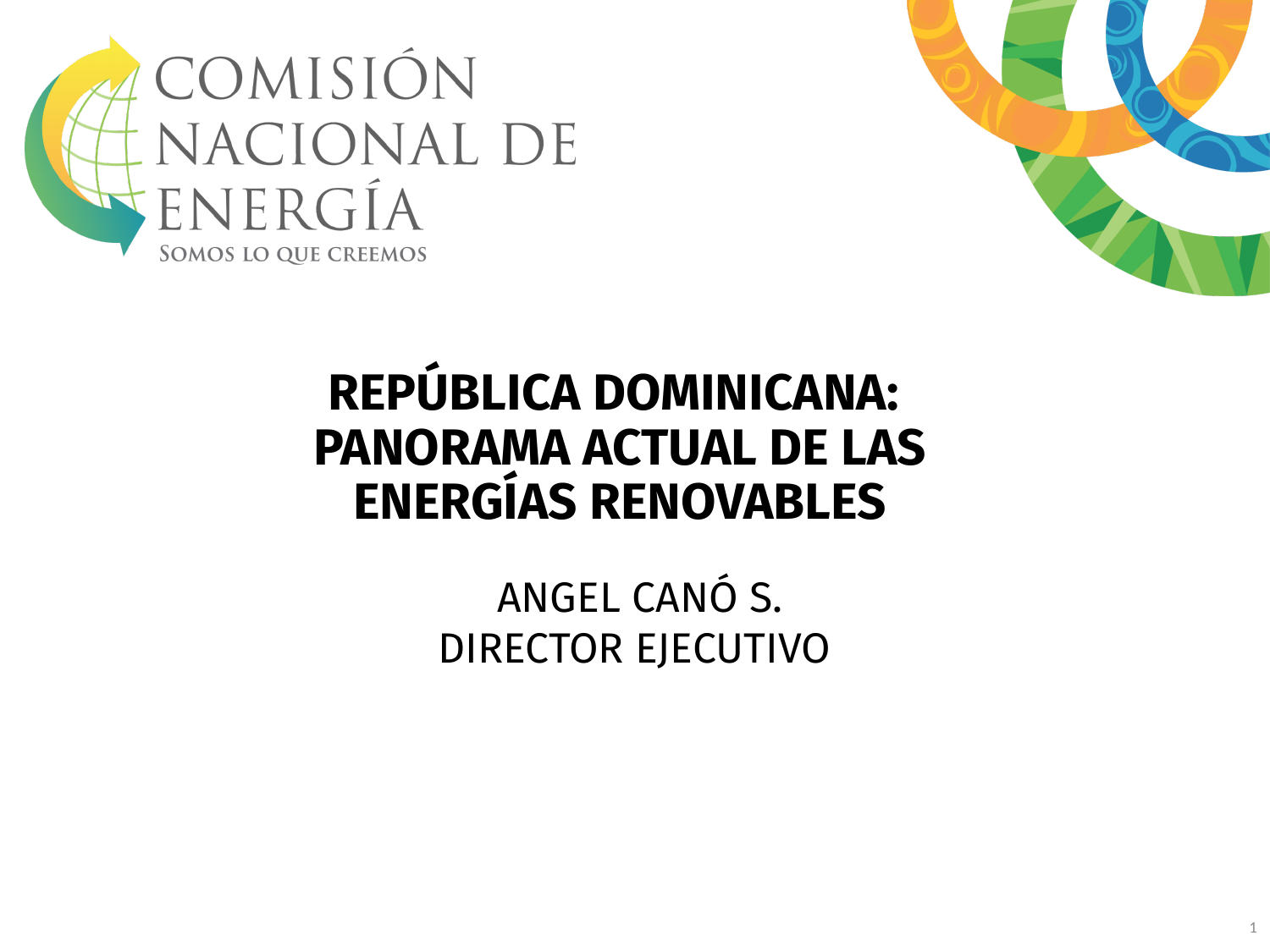

# REPÚBLICA DOMINICANA: PANORAMA ACTUAL DE LAS ENERGÍAS RENOVABLES
ANGEL CANÓ S.
DIRECTOR EJECUTIVO
1